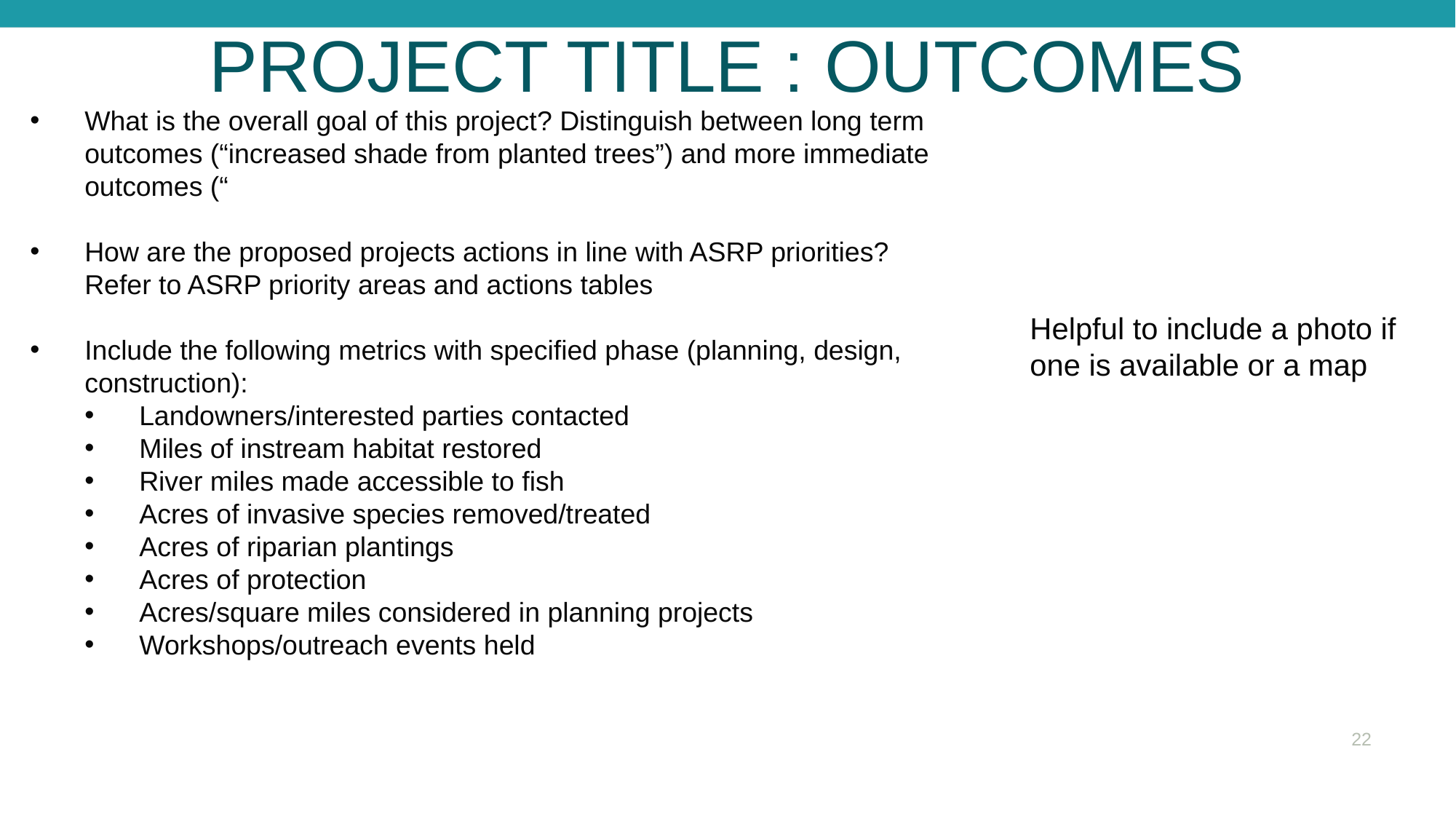

# Project Title : Outcomes

What is the overall goal of this project? Distinguish between long term outcomes (“increased shade from planted trees”) and more immediate outcomes (“

How are the proposed projects actions in line with ASRP priorities? Refer to ASRP priority areas and actions tables

Include the following metrics with specified phase (planning, design, construction):
Landowners/interested parties contacted
Miles of instream habitat restored
River miles made accessible to fish
Acres of invasive species removed/treated
Acres of riparian plantings
Acres of protection
Acres/square miles considered in planning projects
Workshops/outreach events held

Helpful to include a photo if one is available or a map